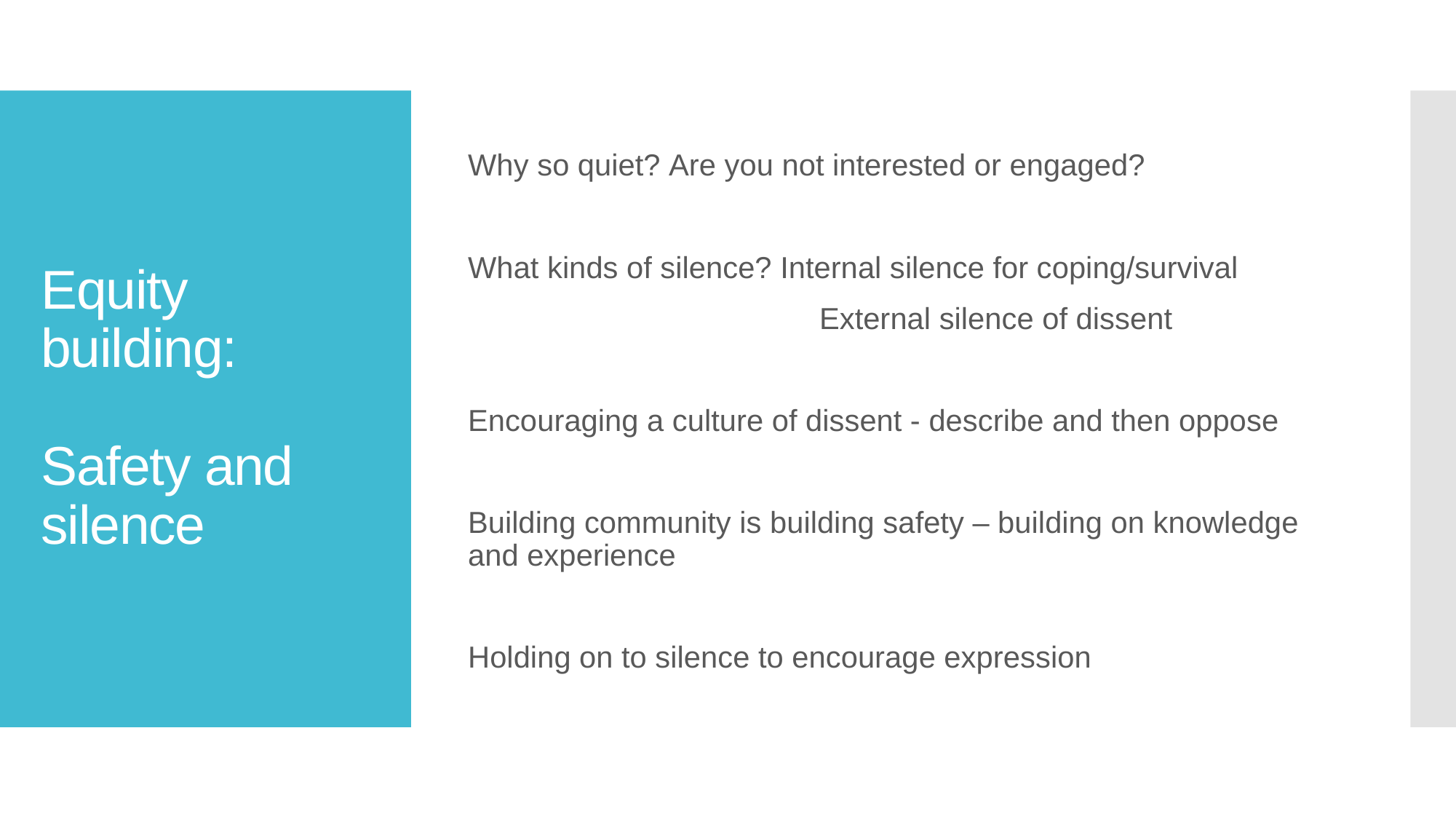

# Equity building: Safety and silence
Why so quiet? Are you not interested or engaged?

What kinds of silence? Internal silence for coping/survival
                                          External silence of dissent

Encouraging a culture of dissent - describe and then oppose

Building community is building safety – building on knowledge and experience

Holding on to silence to encourage expression